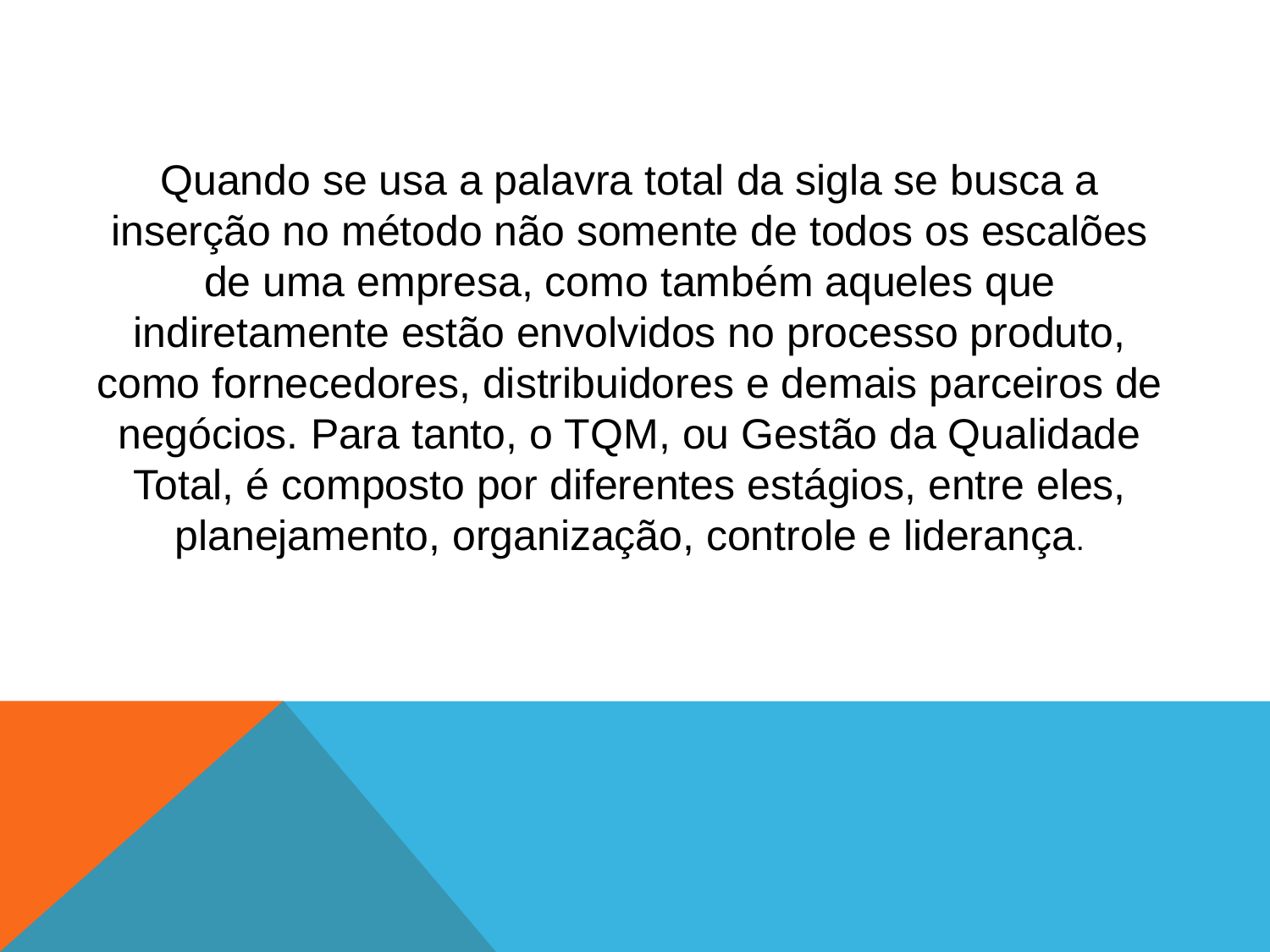

Quando se usa a palavra total da sigla se busca a inserção no método não somente de todos os escalões de uma empresa, como também aqueles que indiretamente estão envolvidos no processo produto, como fornecedores, distribuidores e demais parceiros de negócios. Para tanto, o TQM, ou Gestão da Qualidade Total, é composto por diferentes estágios, entre eles, planejamento, organização, controle e liderança.